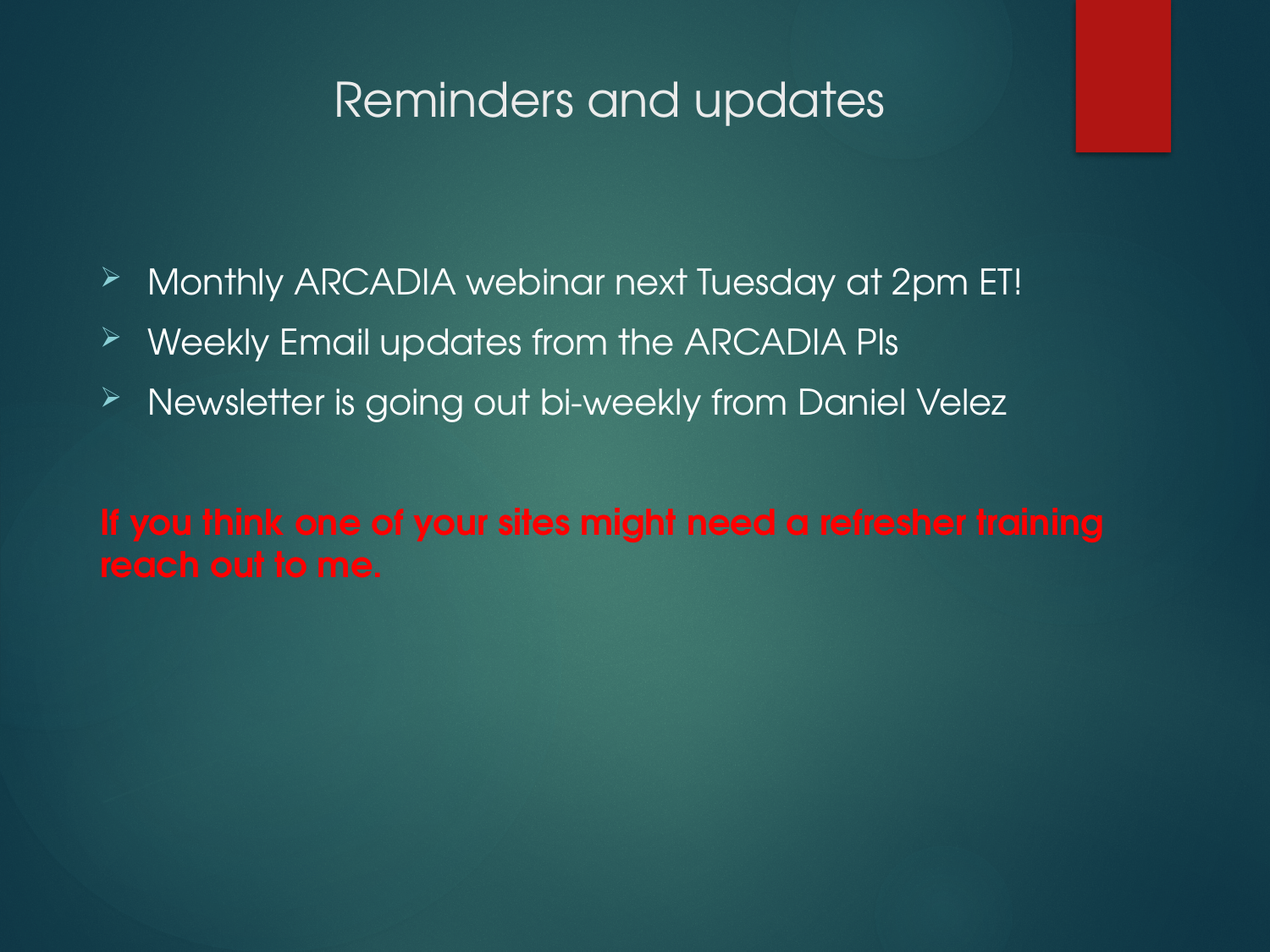

# Reminders and updates
Monthly ARCADIA webinar next Tuesday at 2pm ET!
Weekly Email updates from the ARCADIA PIs
Newsletter is going out bi-weekly from Daniel Velez

If you think one of your sites might need a refresher training reach out to me.